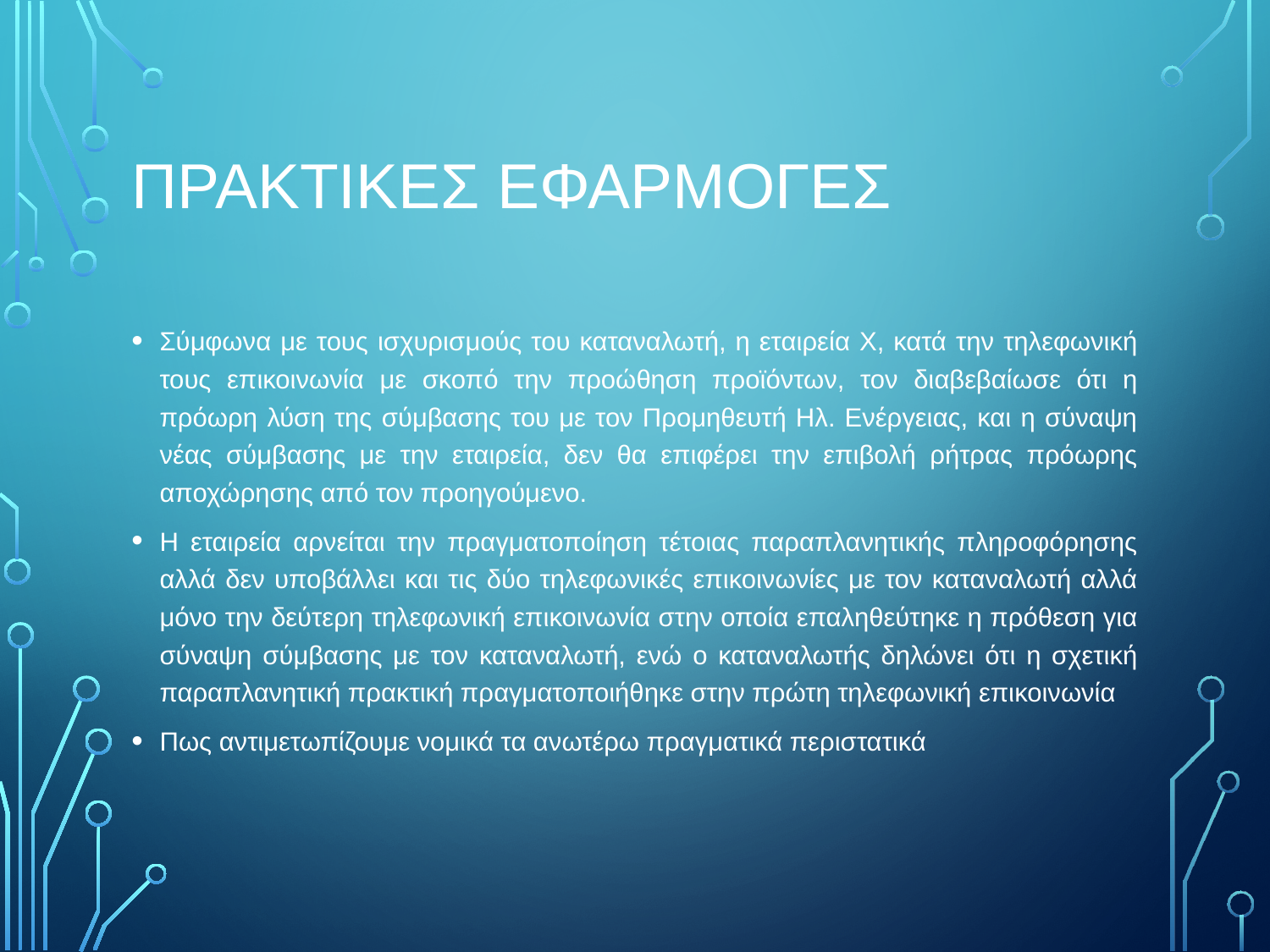

# ΠΡΑΚΤΙΚΕΣ ΕΦΑΡΜΟΓΕΣ
Σύμφωνα με τους ισχυρισμούς του καταναλωτή, η εταιρεία Χ, κατά την τηλεφωνική τους επικοινωνία με σκοπό την προώθηση προϊόντων, τον διαβεβαίωσε ότι η πρόωρη λύση της σύμβασης του με τον Προμηθευτή Ηλ. Ενέργειας, και η σύναψη νέας σύμβασης με την εταιρεία, δεν θα επιφέρει την επιβολή ρήτρας πρόωρης αποχώρησης από τον προηγούμενο.
Η εταιρεία αρνείται την πραγματοποίηση τέτοιας παραπλανητικής πληροφόρησης αλλά δεν υποβάλλει και τις δύο τηλεφωνικές επικοινωνίες με τον καταναλωτή αλλά μόνο την δεύτερη τηλεφωνική επικοινωνία στην οποία επαληθεύτηκε η πρόθεση για σύναψη σύμβασης με τον καταναλωτή, ενώ ο καταναλωτής δηλώνει ότι η σχετική παραπλανητική πρακτική πραγματοποιήθηκε στην πρώτη τηλεφωνική επικοινωνία
Πως αντιμετωπίζουμε νομικά τα ανωτέρω πραγματικά περιστατικά